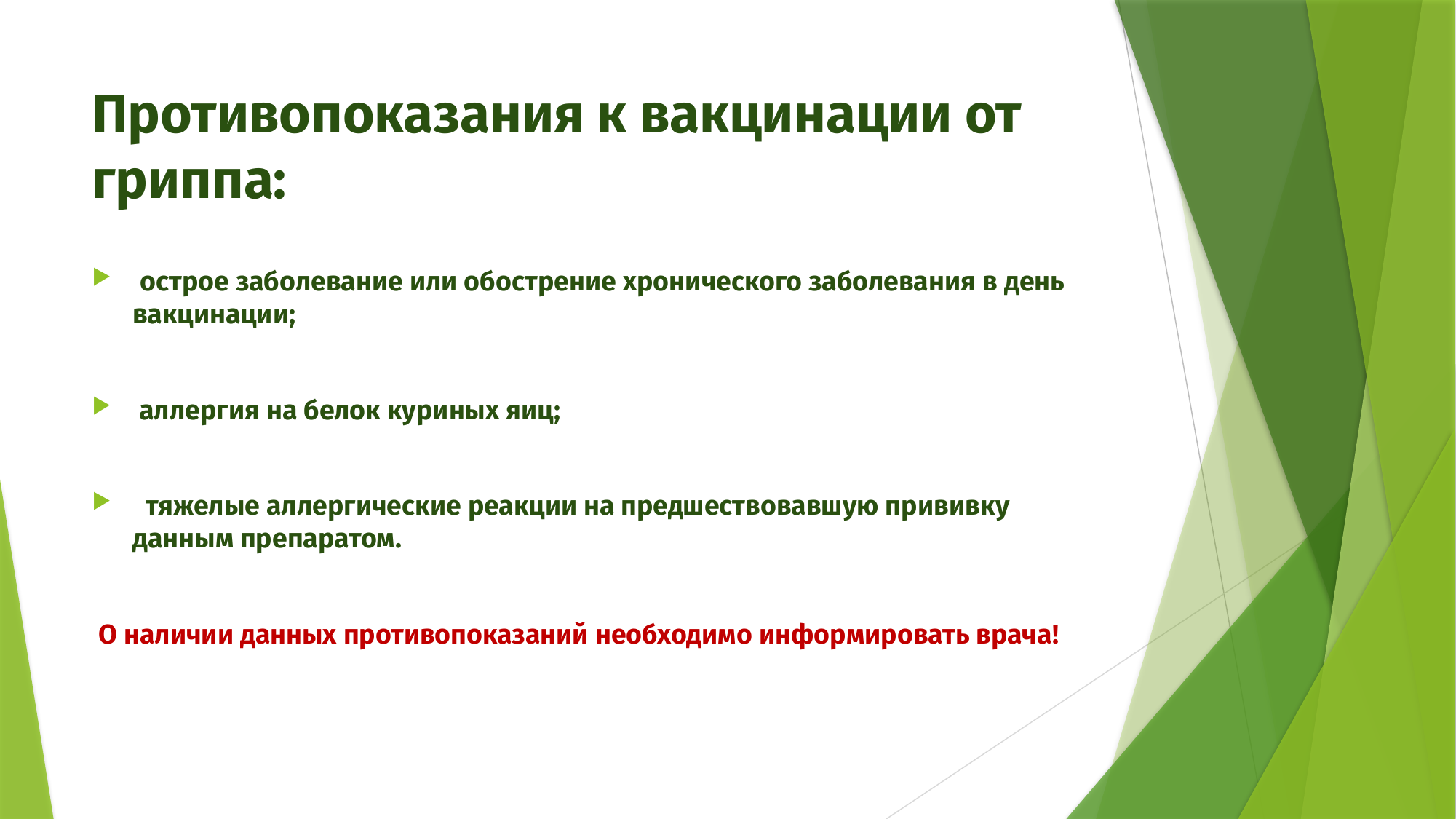

# Противопоказания к вакцинации от гриппа:
 острое заболевание или обострение хронического заболевания в день вакцинации;

 аллергия на белок куриных яиц;

  тяжелые аллергические реакции на предшествовавшую прививку данным препаратом.

 О наличии данных противопоказаний необходимо информировать врача!